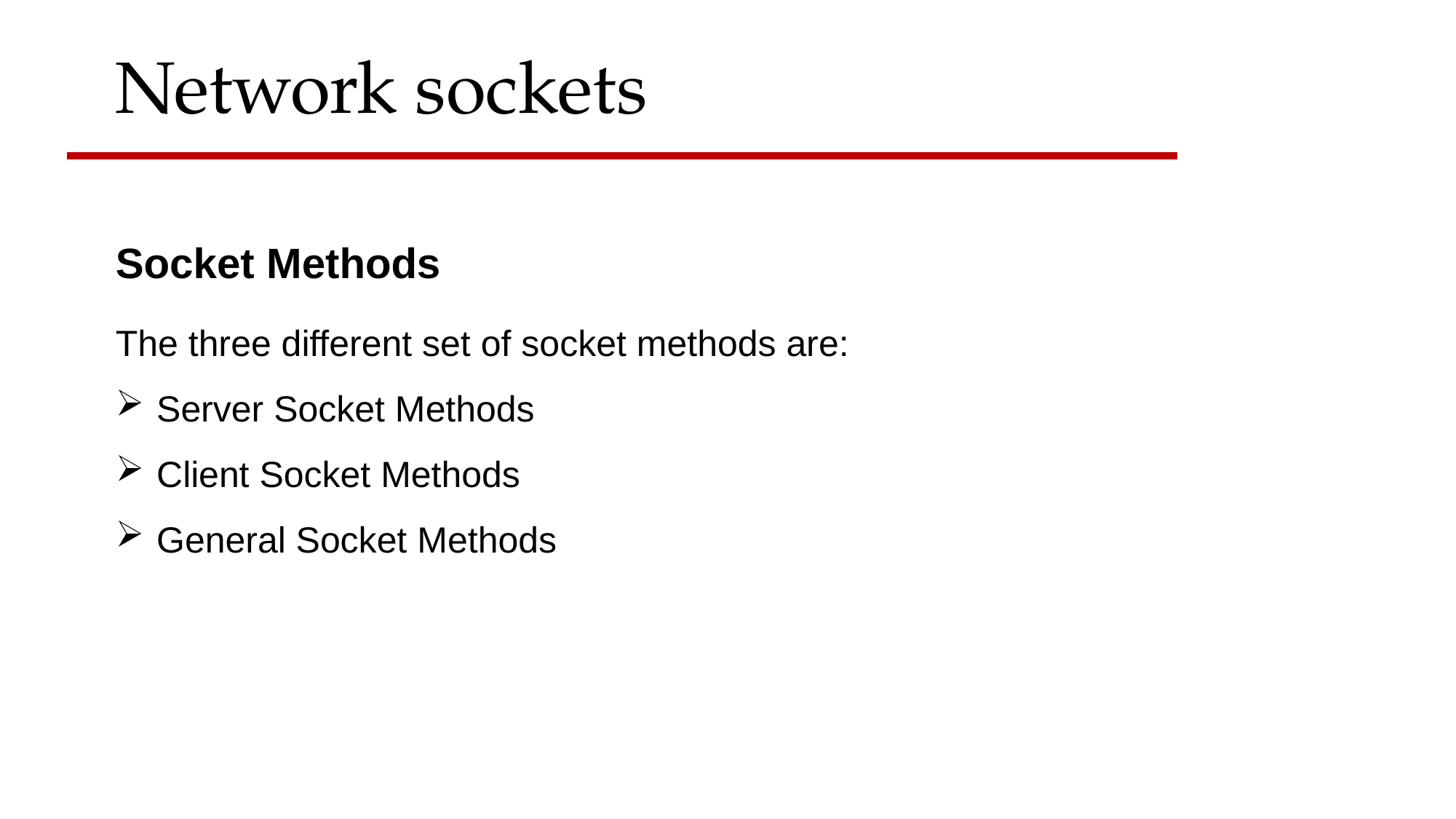

Network sockets
Socket Methods

The three different set of socket methods are:
Server Socket Methods
Client Socket Methods
General Socket Methods